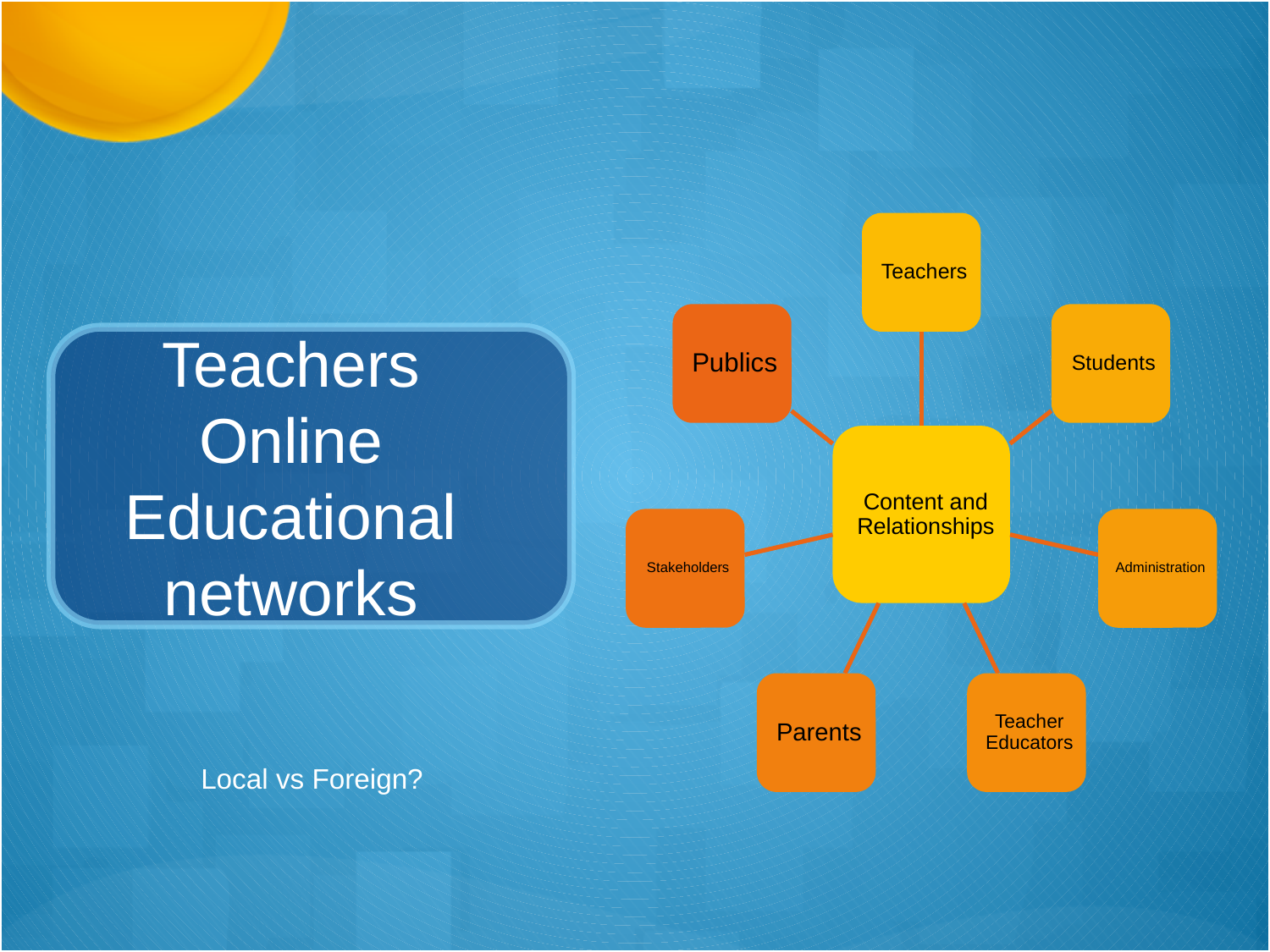

Content and Relationships
Teachers
Students
Administration
Teacher Educators
Parents
Stakeholders
Publics
# Teachers Online Educational networks
Local vs Foreign?